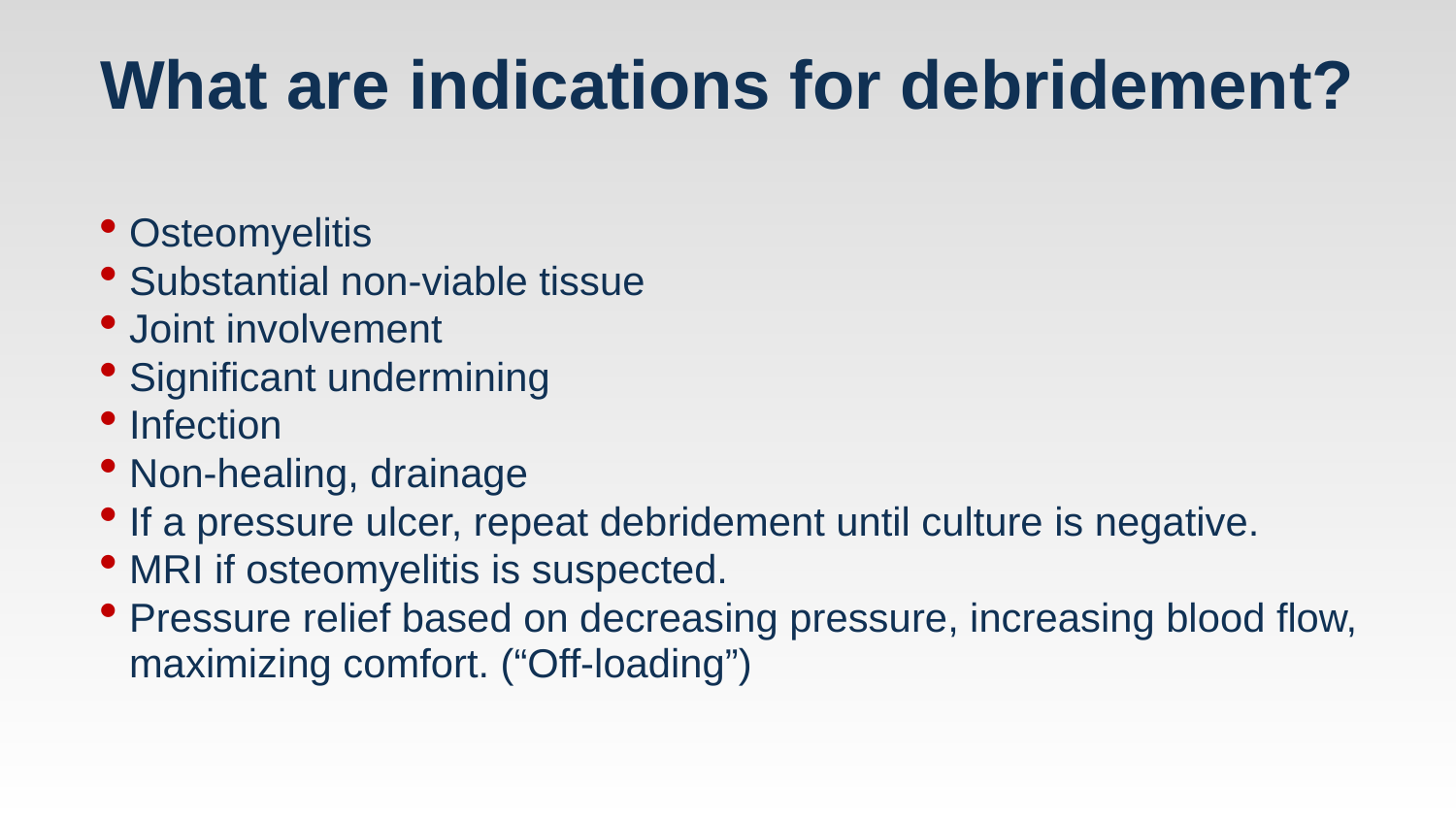

# What are indications for debridement?
Osteomyelitis
Substantial non-viable tissue
Joint involvement
Significant undermining
Infection
Non-healing, drainage
If a pressure ulcer, repeat debridement until culture is negative.
MRI if osteomyelitis is suspected.
Pressure relief based on decreasing pressure, increasing blood flow, maximizing comfort. (“Off-loading”)